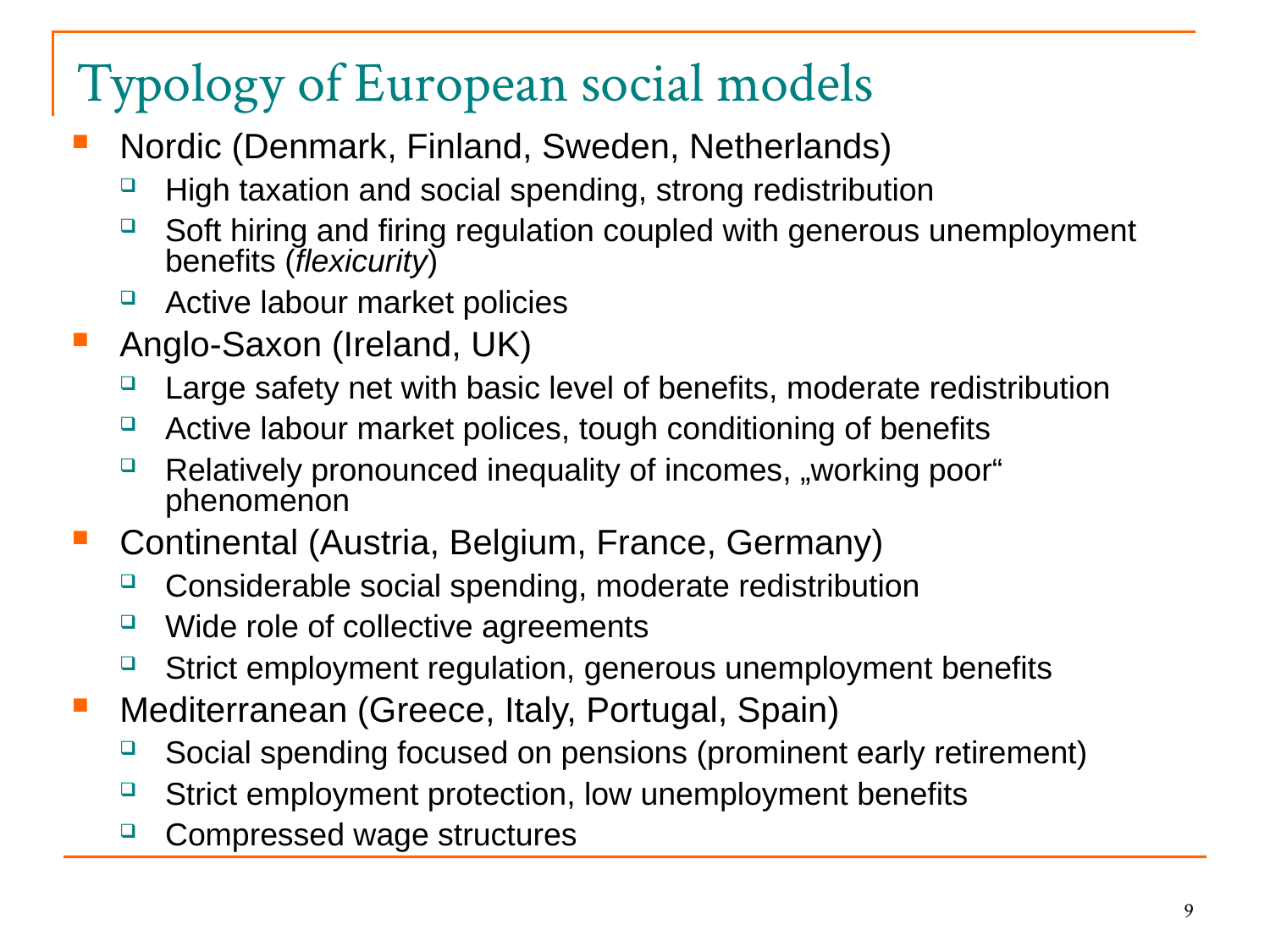

# Typology of European social models
Nordic (Denmark, Finland, Sweden, Netherlands)
High taxation and social spending, strong redistribution
Soft hiring and firing regulation coupled with generous unemployment benefits (flexicurity)
Active labour market policies
Anglo-Saxon (Ireland, UK)
Large safety net with basic level of benefits, moderate redistribution
Active labour market polices, tough conditioning of benefits
Relatively pronounced inequality of incomes, „working poor“ phenomenon
Continental (Austria, Belgium, France, Germany)
Considerable social spending, moderate redistribution
Wide role of collective agreements
Strict employment regulation, generous unemployment benefits
Mediterranean (Greece, Italy, Portugal, Spain)
Social spending focused on pensions (prominent early retirement)
Strict employment protection, low unemployment benefits
Compressed wage structures
9